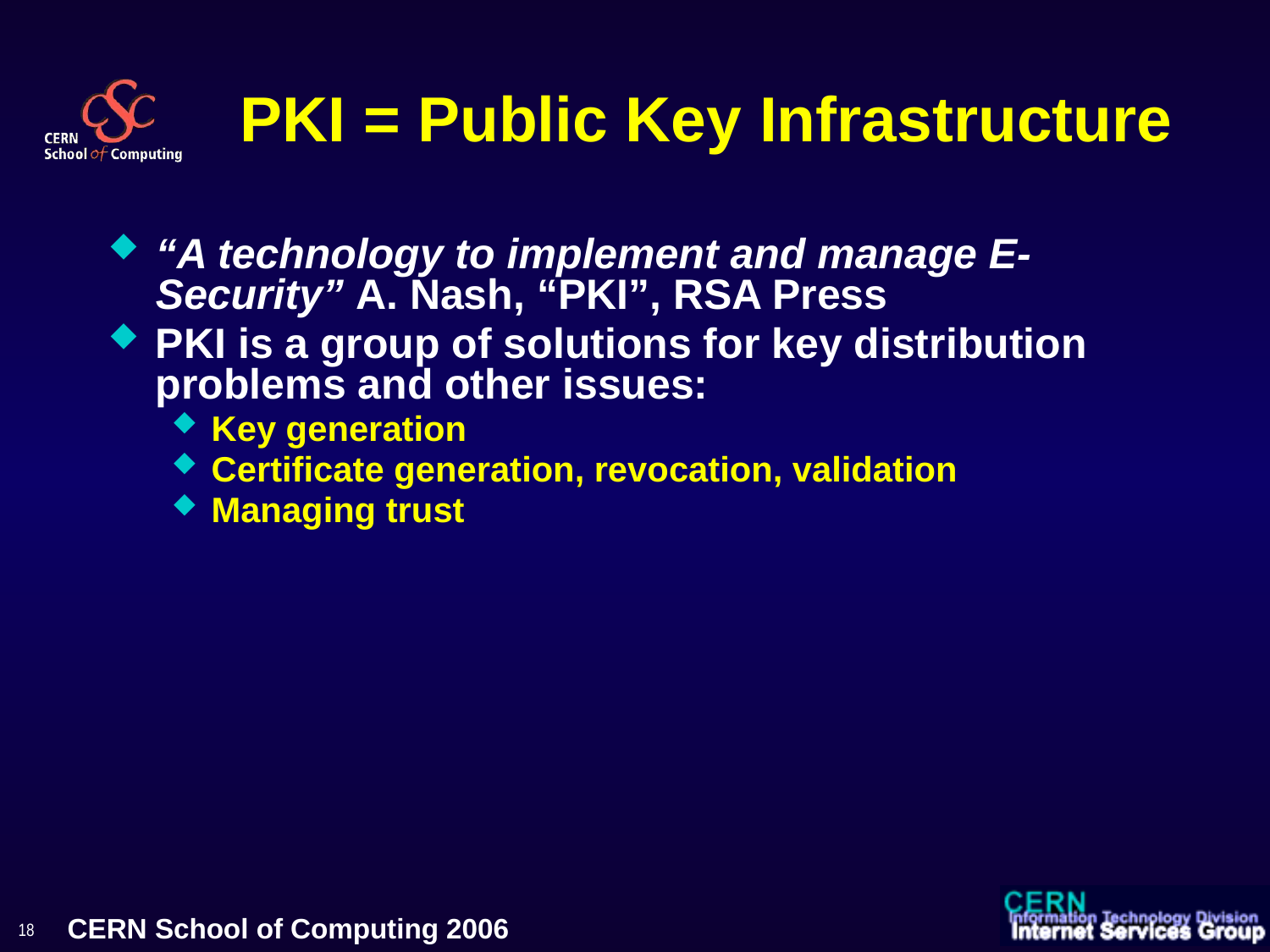

# PKI = Public Key Infrastructure
“A technology to implement and manage E-Security” A. Nash, “PKI”, RSA Press
PKI is a group of solutions for key distribution problems and other issues:
Key generation
Certificate generation, revocation, validation
Managing trust
18